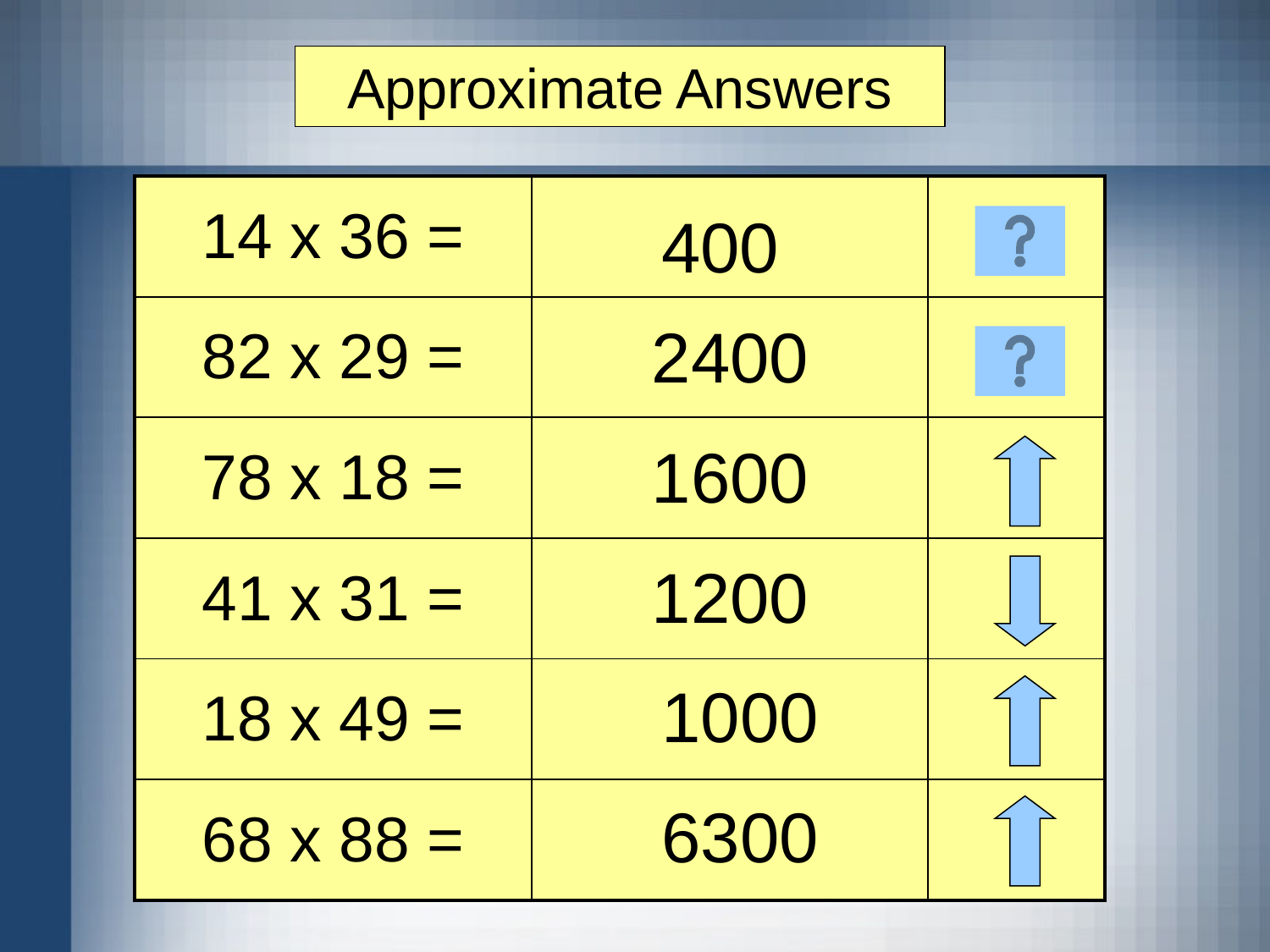

Approximate Answers
| 14 x 36 = |  |  |
| --- | --- | --- |
| 82 x 29 = |  |  |
| 78 x 18 = |  |  |
| 41 x 31 = |  |  |
| 18 x 49 = |  |  |
| 68 x 88 = |  |  |
400

2400

1600

1200

1000

6300